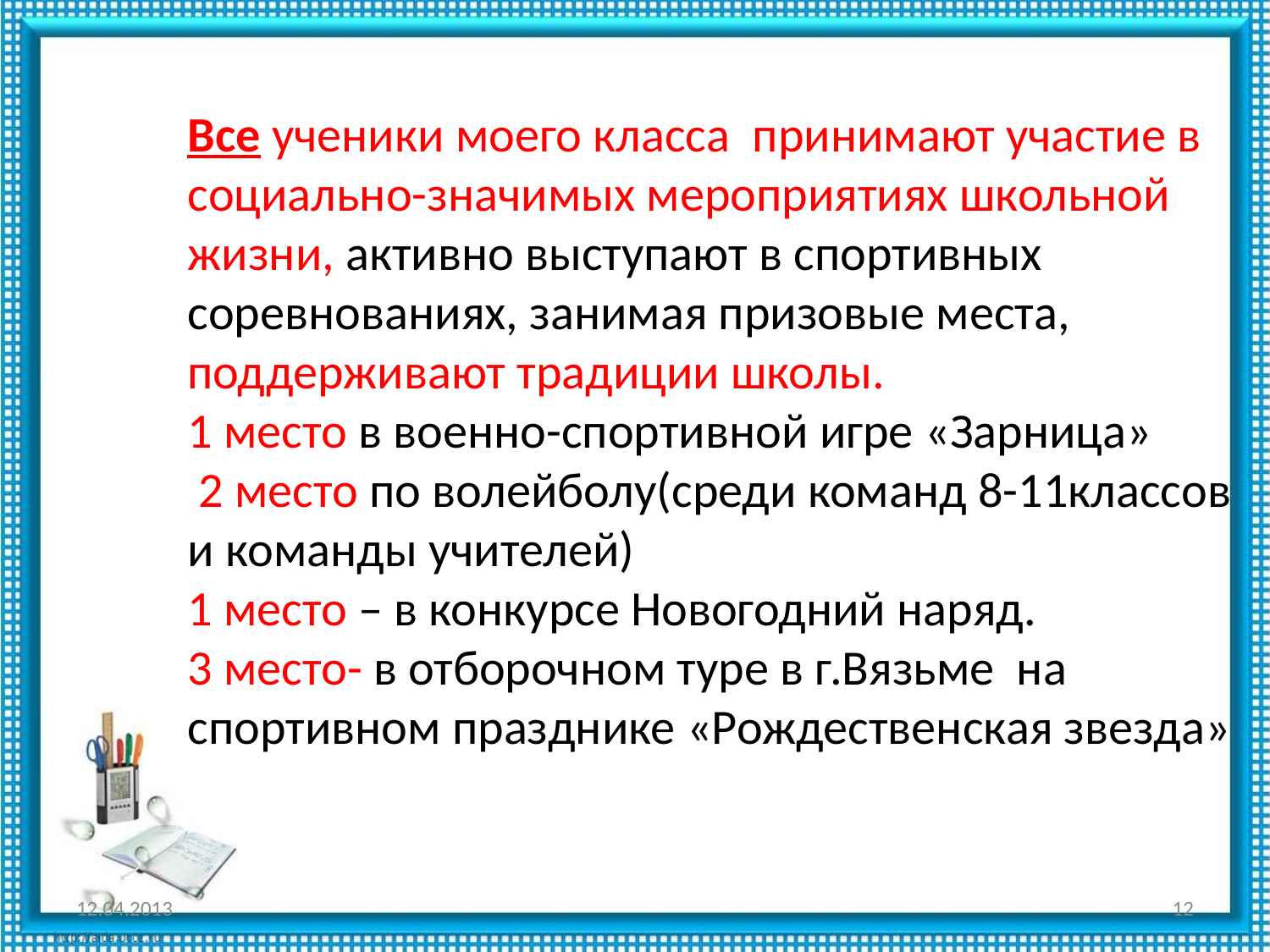

Все ученики моего класса  принимают участие в социально-значимых мероприятиях школьной жизни, активно выступают в спортивных соревнованиях, занимая призовые места, поддерживают традиции школы.
1 место в военно-спортивной игре «Зарница»
 2 место по волейболу(среди команд 8-11классов и команды учителей)
1 место – в конкурсе Новогодний наряд.
3 место- в отборочном туре в г.Вязьме  на  спортивном празднике «Рождественcкая звезда»

12.04.2013
12